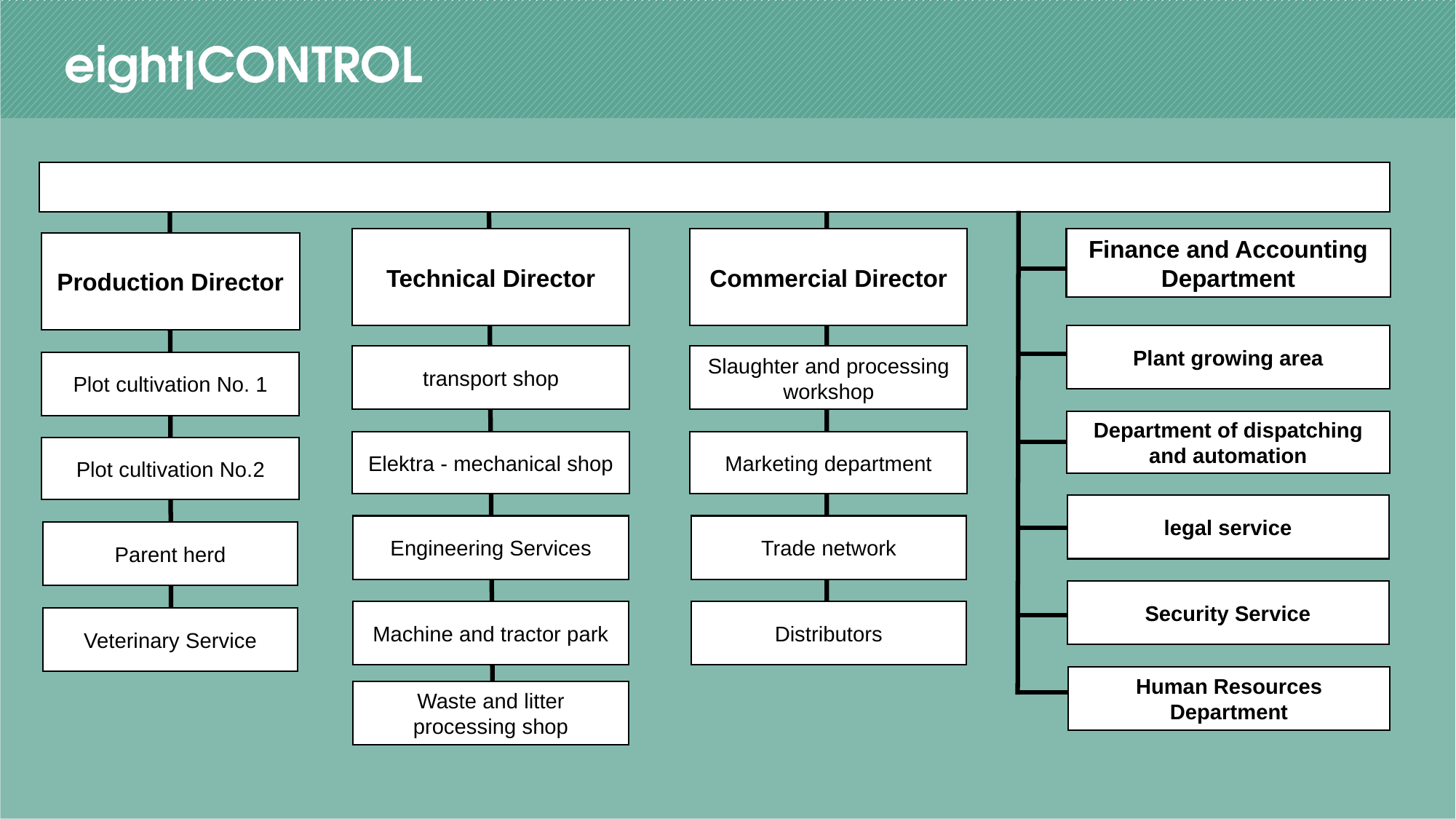

# eight|CONTROL

Finance and Accounting Department
Technical Director
Commercial Director
Production Director
Plant growing area
transport shop
Slaughter and processing workshop
Plot cultivation No. 1
Department of dispatching and automation
Elektra - mechanical shop
Marketing department
Plot cultivation No.2
legal service
Engineering Services
Trade network
Parent herd
Security Service
Machine and tractor park
Distributors
Veterinary Service
Human Resources Department
Waste and litter processing shop